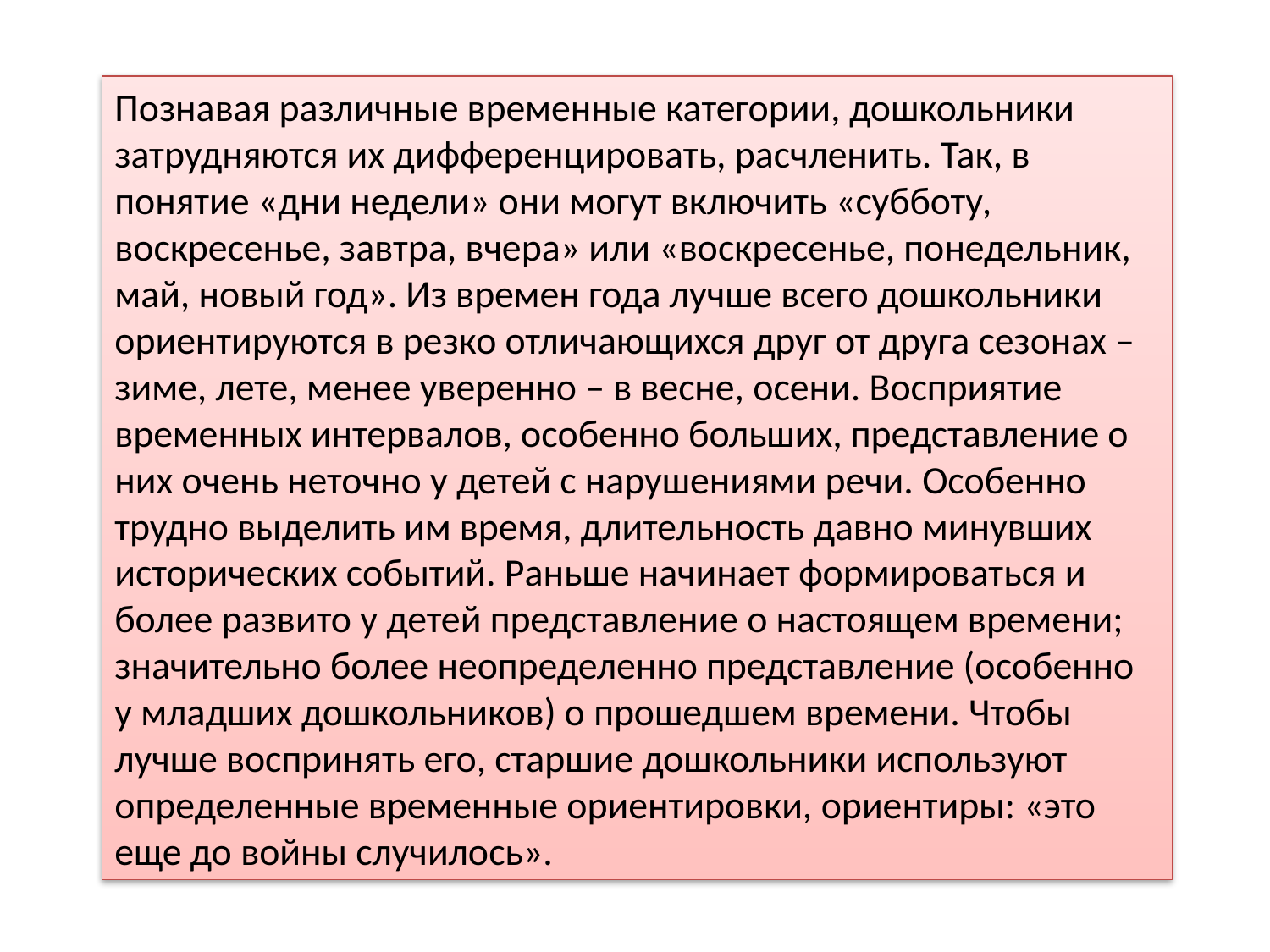

Познавая различные временные категории, дошкольники затрудняются их дифференцировать, расчленить. Так, в понятие «дни недели» они могут включить «субботу, воскресенье, завтра, вчера» или «воскресенье, понедельник, май, новый год». Из времен года лучше всего дошкольники ориентируются в резко отличающихся друг от друга сезонах – зиме, лете, менее уверенно – в весне, осени. Восприятие временных интервалов, особенно больших, представление о них очень неточно у детей с нарушениями речи. Особенно трудно выделить им время, длительность давно минувших исторических событий. Раньше начинает формироваться и более развито у детей представление о настоящем времени; значительно более неопределенно представление (особенно у младших дошкольников) о прошедшем времени. Чтобы лучше воспринять его, старшие дошкольники используют определенные временные ориентировки, ориентиры: «это еще до войны случилось».